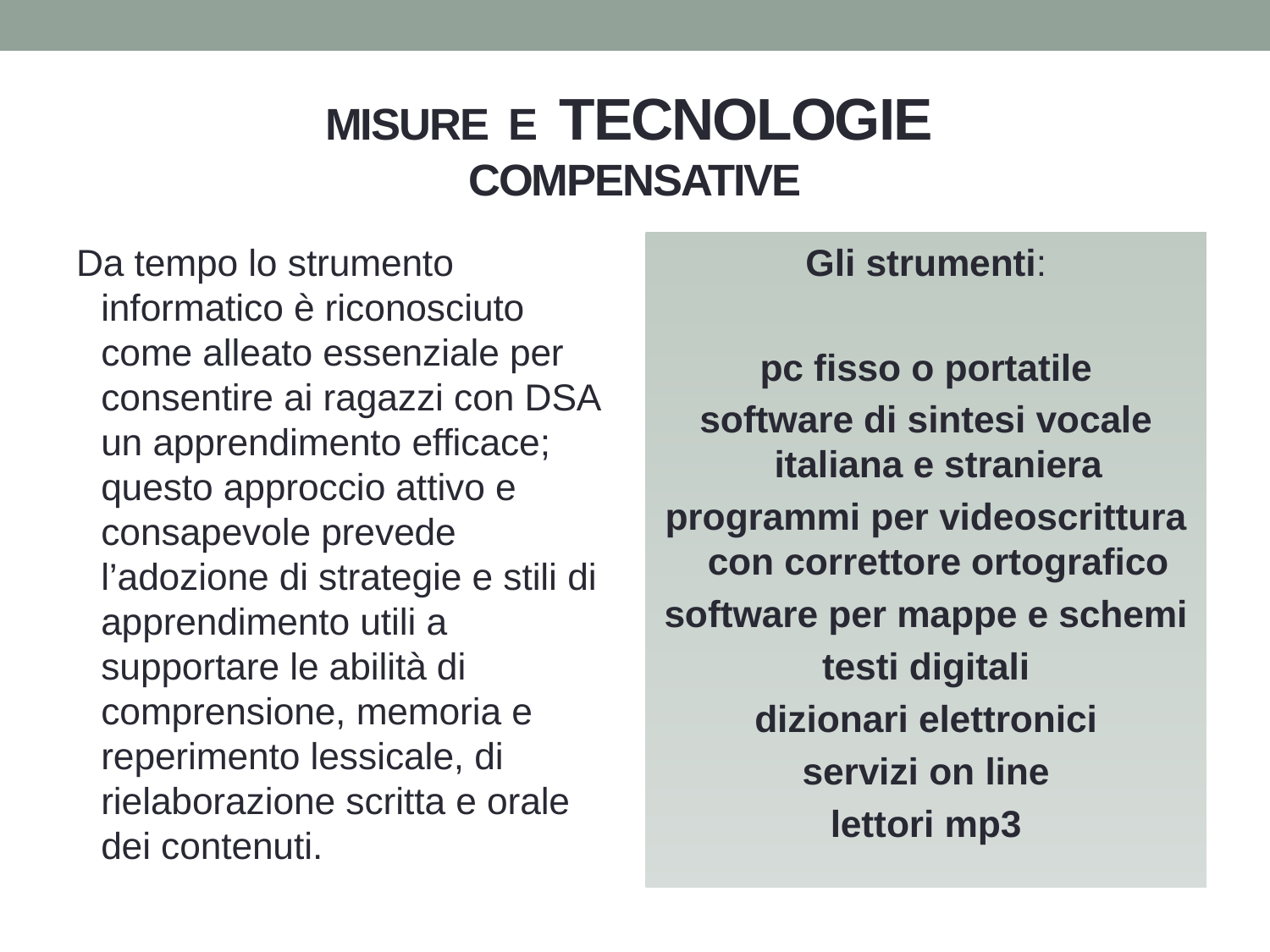

# MISURE  E  TECNOLOGIE COMPENSATIVE
Da tempo lo strumento informatico è riconosciuto come alleato essenziale per consentire ai ragazzi con DSA un apprendimento efficace; questo approccio attivo e consapevole prevede l’adozione di strategie e stili di apprendimento utili a supportare le abilità di comprensione, memoria e reperimento lessicale, di rielaborazione scritta e orale dei contenuti.
Gli strumenti:

pc fisso o portatile
software di sintesi vocale italiana e straniera
programmi per videoscrittura con correttore ortografico
software per mappe e schemi
testi digitali
dizionari elettronici
servizi on line
lettori mp3